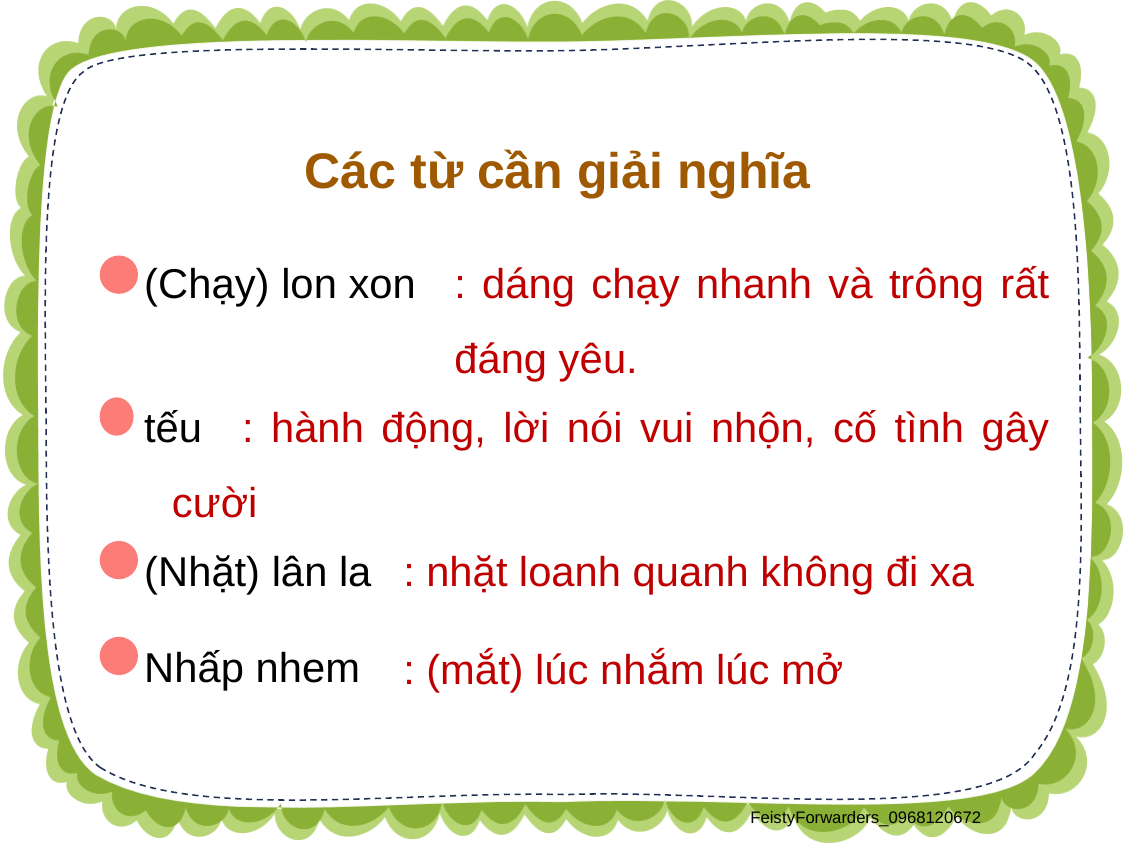

Các từ cần giải nghĩa
     (Chạy) lon xon
: dáng chạy nhanh và trông rất đáng yêu.

     tếu
    : hành động, lời nói vui nhộn, cố tình gây cười

     (Nhặt) lân la
    : nhặt loanh quanh không đi xa

     Nhấp nhem
    : (mắt) lúc nhắm lúc mở